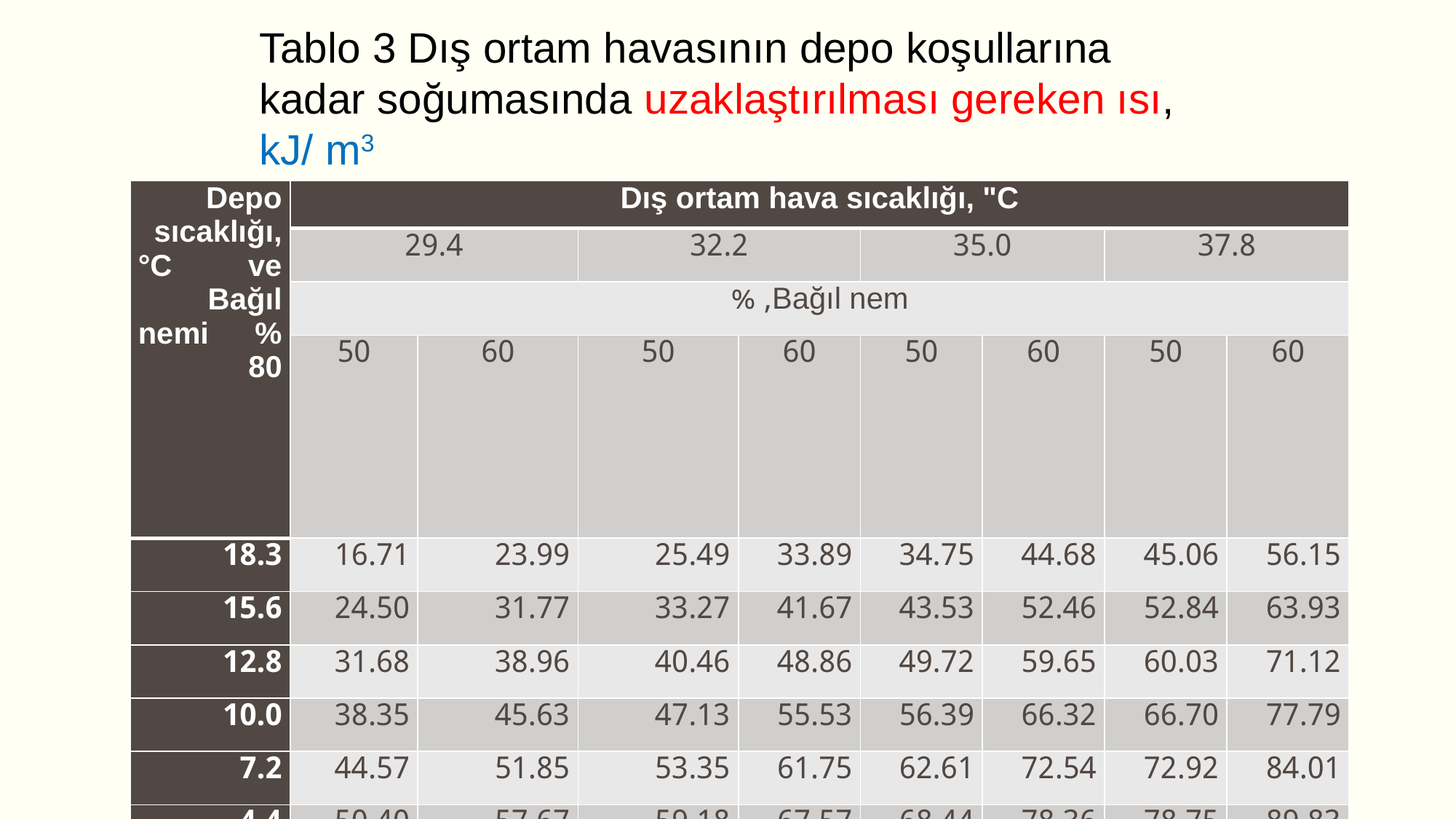

Tablo 3 Dış ortam havasının depo koşullarına kadar soğumasında uzaklaştırılması gereken ısı, kJ/ m3

| Depo sıcaklığı, °C ve Bağıl nemi % 80 | Dış ortam hava sıcaklığı, "C |  |  |  |  |  |  |  |
| --- | --- | --- | --- | --- | --- | --- | --- | --- |
|  | 29.4 |  | 32.2 |  | 35.0 |  | 37.8 |  |
|  | Bağıl nem, % |  |  |  |  |  |  |  |
|  | 50 | 60 | 50 | 60 | 50 | 60 | 50 | 60 |
| 18.3 | 16.71 | 23.99 | 25.49 | 33.89 | 34.75 | 44.68 | 45.06 | 56.15 |
| 15.6 | 24.50 | 31.77 | 33.27 | 41.67 | 43.53 | 52.46 | 52.84 | 63.93 |
| 12.8 | 31.68 | 38.96 | 40.46 | 48.86 | 49.72 | 59.65 | 60.03 | 71.12 |
| 10.0 | 38.35 | 45.63 | 47.13 | 55.53 | 56.39 | 66.32 | 66.70 | 77.79 |
| 7.2 | 44.57 | 51.85 | 53.35 | 61.75 | 62.61 | 72.54 | 72.92 | 84.01 |
| 4.4 | 50.40 | 57.67 | 59.18 | 67.57 | 68.44 | 78.36 | 78.75 | 89.83 |
| 1.7 | 56.01 | 63.29 | 64.79 | 73.19 | 74.05 | 83.98 | 84.36 | 95.45 |
| -1.1 | 61.28 | 68.55 | 70.06 | 78.45 | 79.32 | 89.24 | 89.63 | 100.71 |